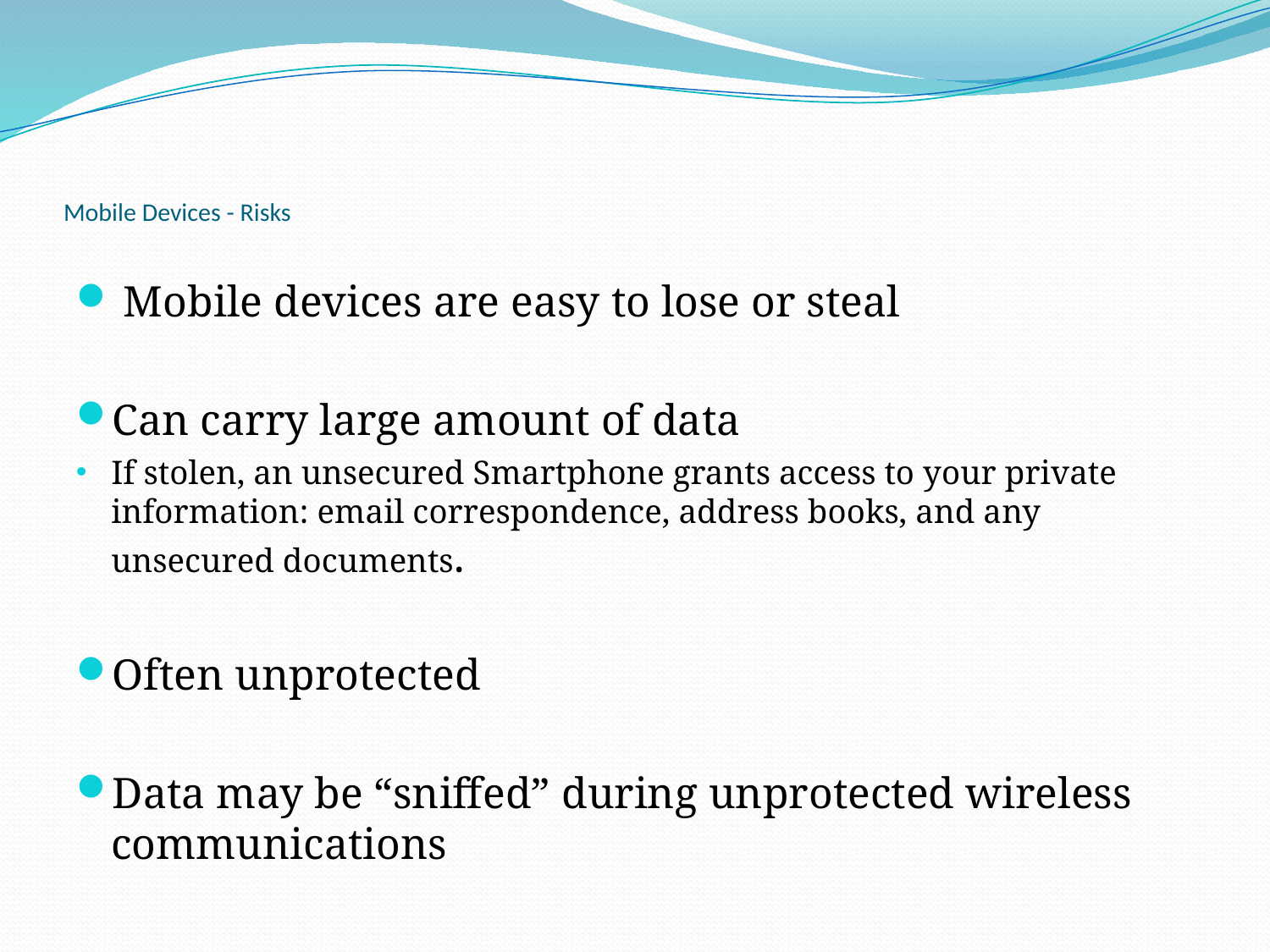

# Mobile Devices - Risks
 Mobile devices are easy to lose or steal

Can carry large amount of data
If stolen, an unsecured Smartphone grants access to your private information: email correspondence, address books, and any unsecured documents.

Often unprotected

Data may be “sniffed” during unprotected wireless communications